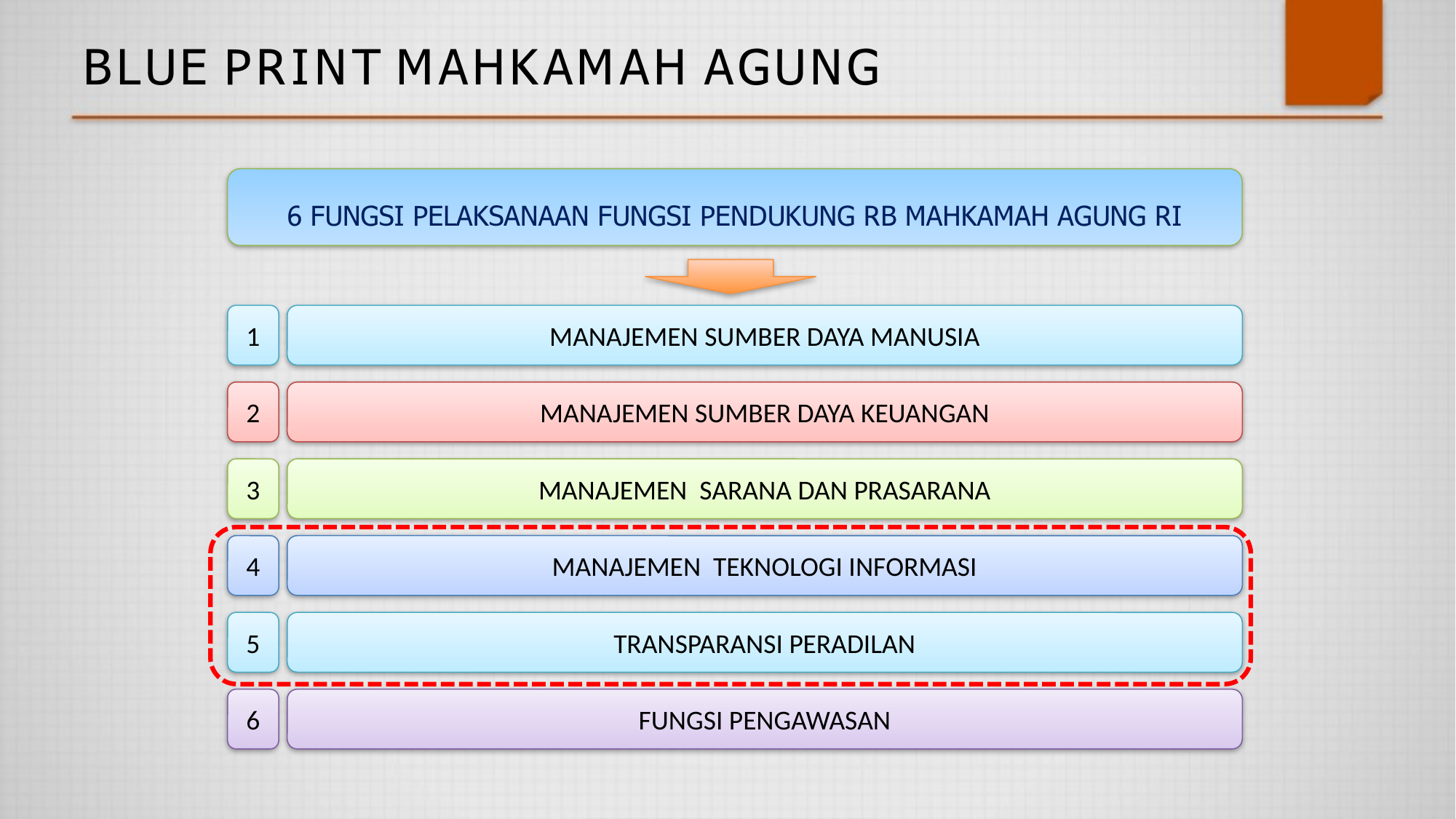

# BLUE PRINT MAHKAMAH AGUNG
6 FUNGSI PELAKSANAAN FUNGSI PENDUKUNG RB MAHKAMAH AGUNG RI

1
MANAJEMEN SUMBER DAYA MANUSIA
2
MANAJEMEN SUMBER DAYA KEUANGAN
3
MANAJEMEN  SARANA DAN PRASARANA

4
MANAJEMEN  TEKNOLOGI INFORMASI
5
TRANSPARANSI PERADILAN
6
FUNGSI PENGAWASAN